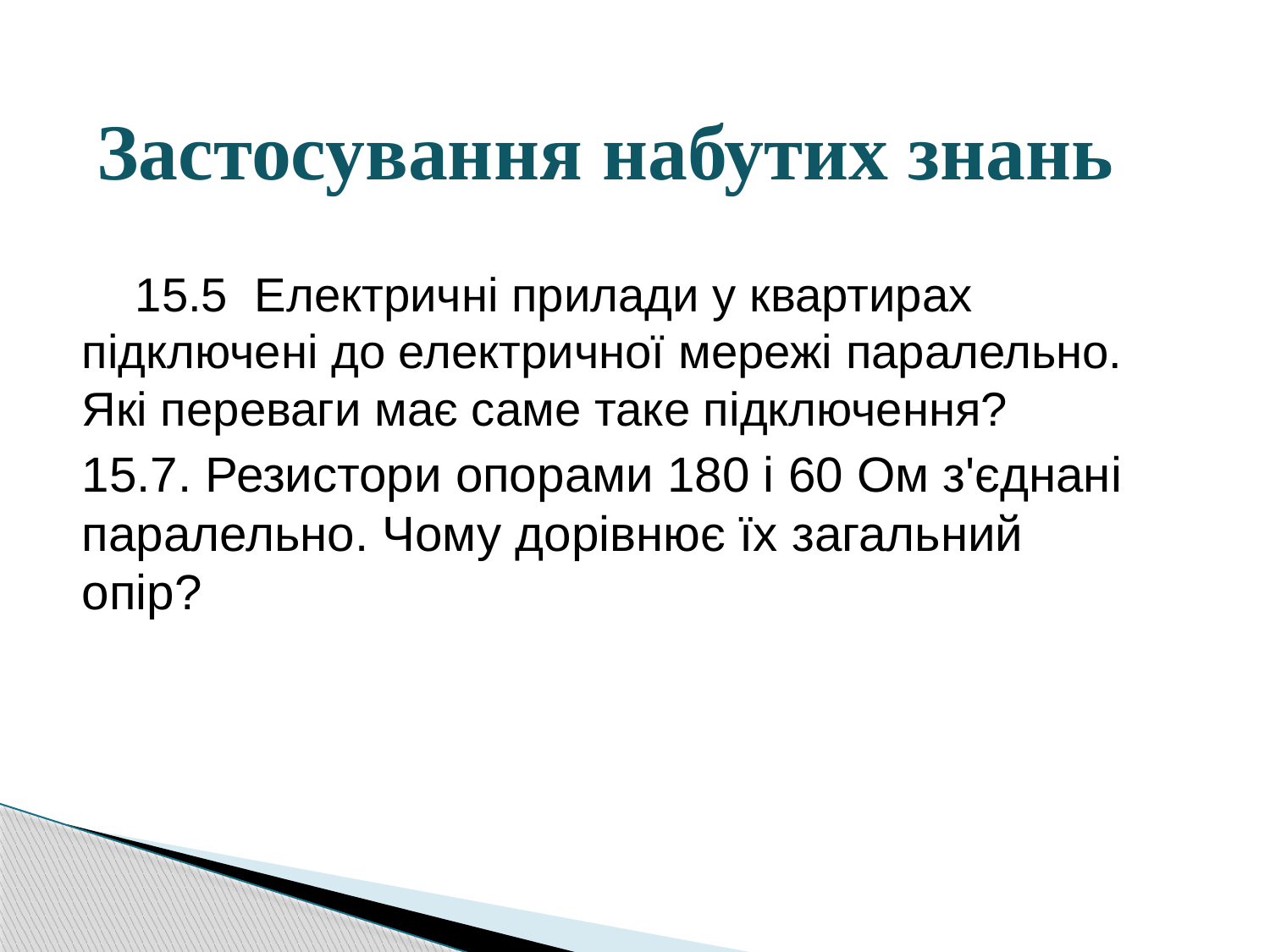

Застосування набутих знань
    15.5  Електричні прилади у квартирах підключені до електричної мережі паралельно. Які переваги має саме таке підключення?
15.7. Резистори опорами 180 і 60 Ом з'єднані паралельно. Чому дорівнює їх загальний опір?